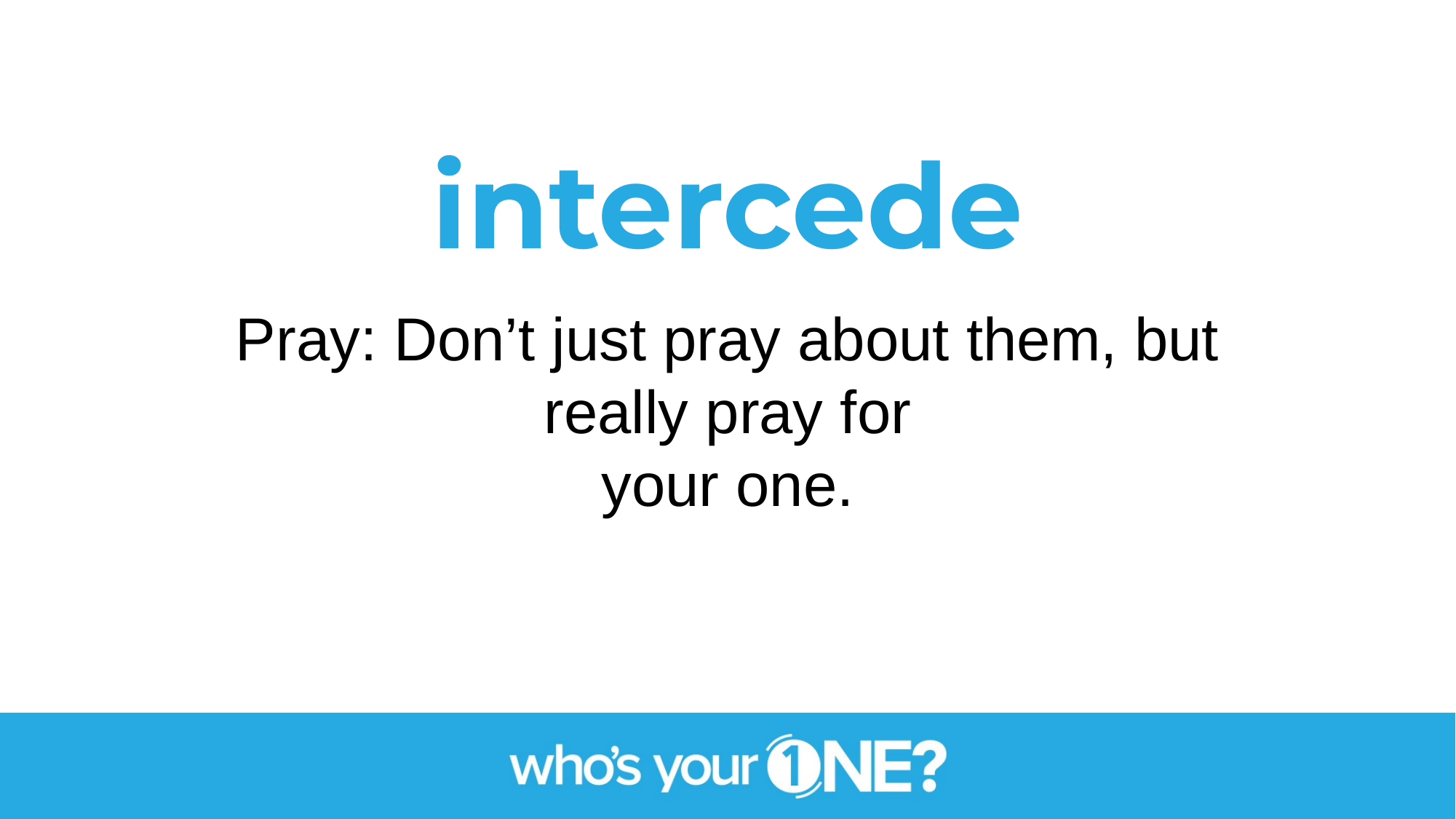

intercede
Pray: Don’t just pray about them, but really pray for
your one.